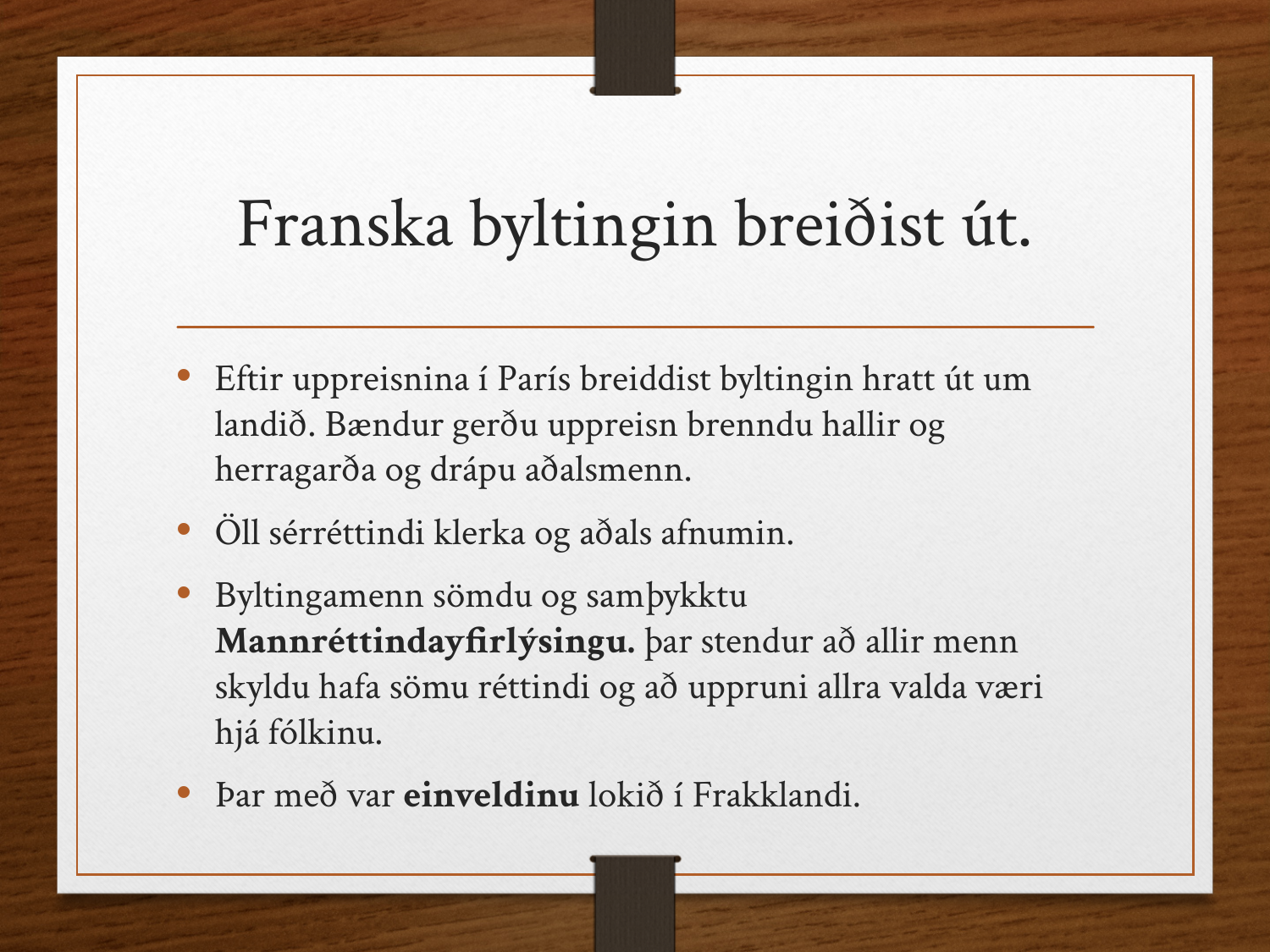

# Franska byltingin breiðist út.
Eftir uppreisnina í París breiddist byltingin hratt út um landið. Bændur gerðu uppreisn brenndu hallir og herragarða og drápu aðalsmenn.
Öll sérréttindi klerka og aðals afnumin.
Byltingamenn sömdu og samþykktu Mannréttindayfirlýsingu. þar stendur að allir menn skyldu hafa sömu réttindi og að uppruni allra valda væri hjá fólkinu.
Þar með var einveldinu lokið í Frakklandi.